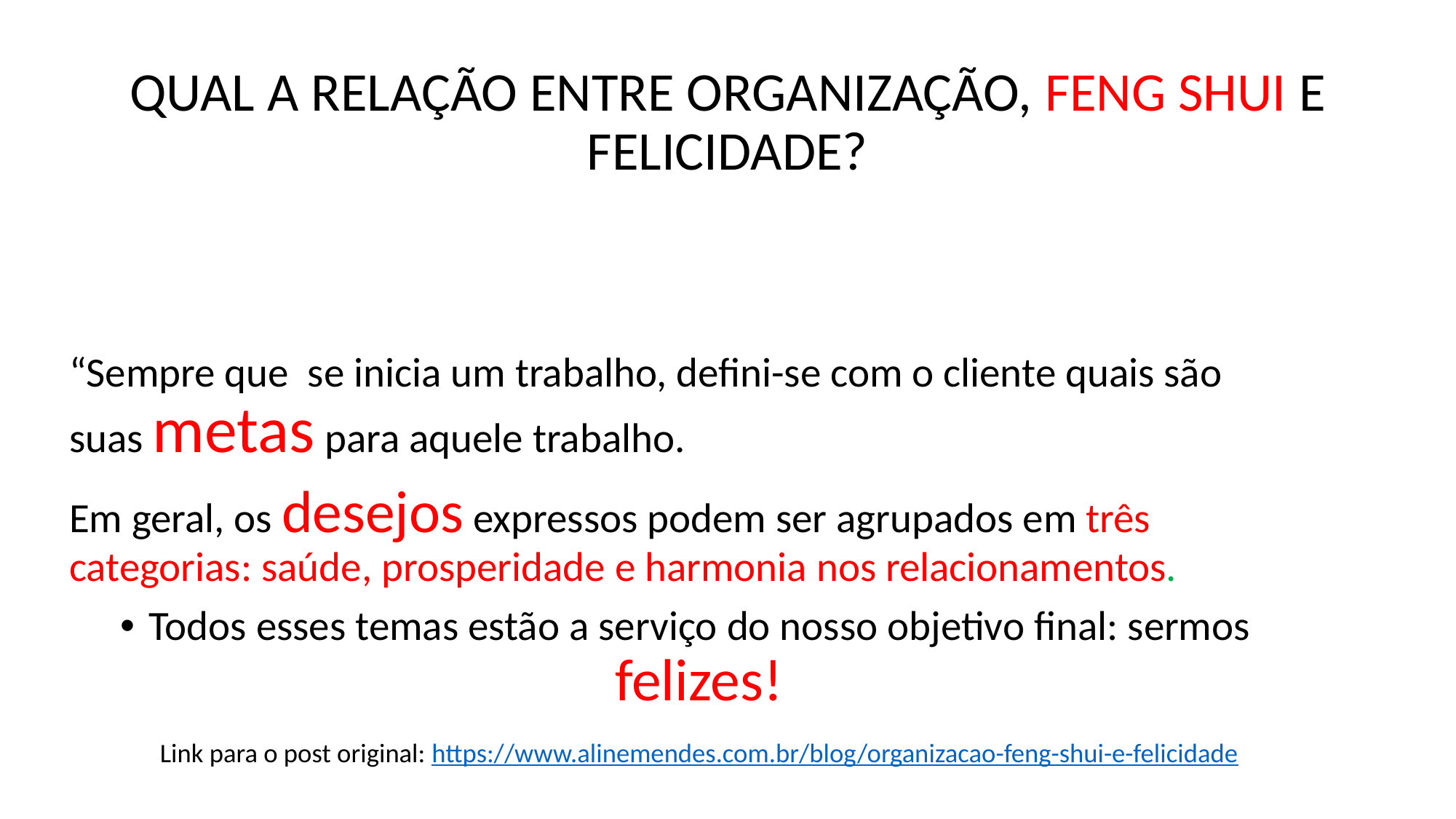

# QUAL A RELAÇÃO ENTRE ORGANIZAÇÃO, FENG SHUI E FELICIDADE?
“Sempre que  se inicia um trabalho, defini-se com o cliente quais são suas metas para aquele trabalho.
Em geral, os desejos expressos podem ser agrupados em três categorias: saúde, prosperidade e harmonia nos relacionamentos.
Todos esses temas estão a serviço do nosso objetivo final: sermos felizes!
Link para o post original: https://www.alinemendes.com.br/blog/organizacao-feng-shui-e-felicidade